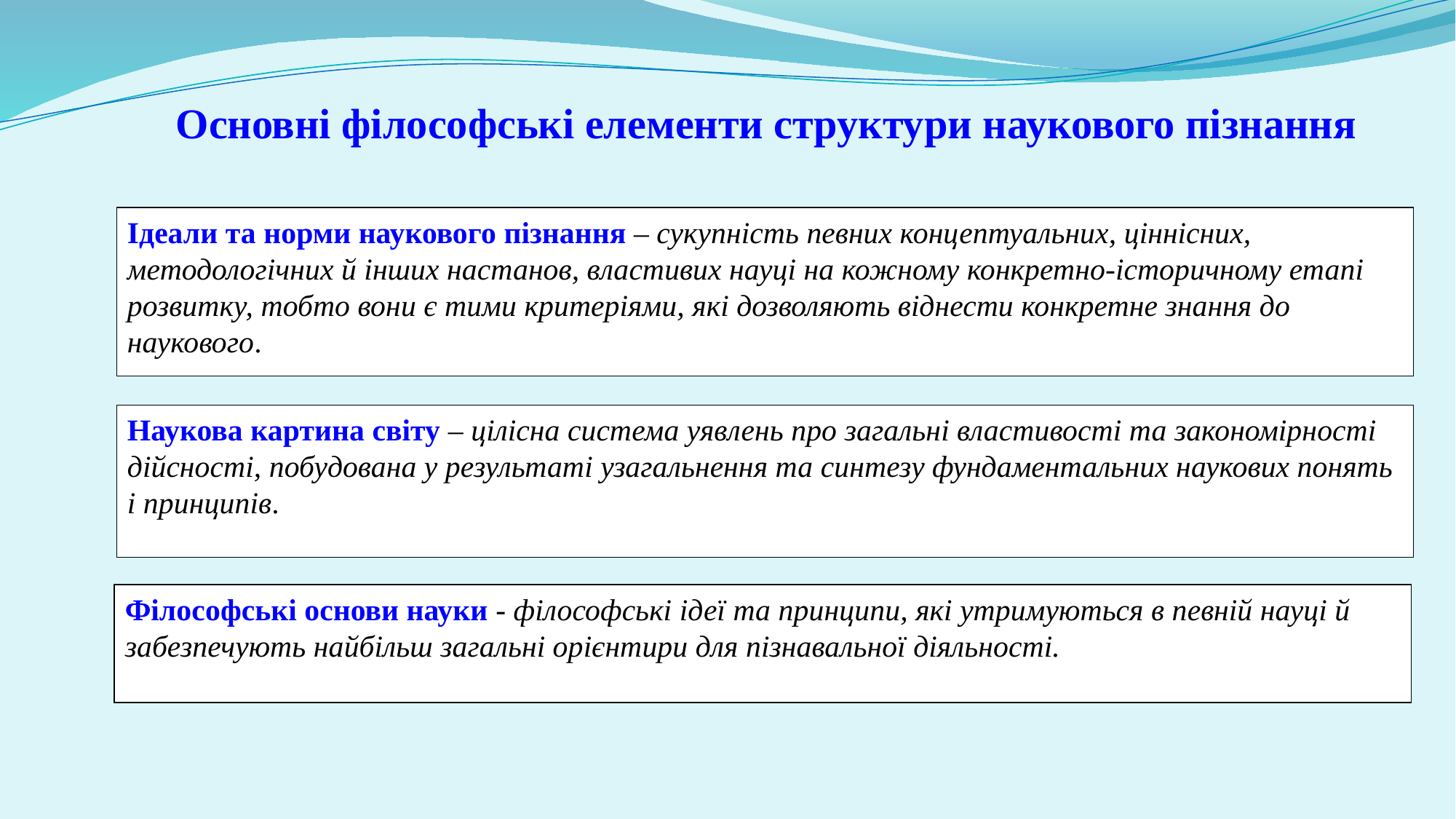

Основні філософські елементи структури наукового пізнання
Ідеали та норми наукового пізнання – сукупність певних концептуальних, ціннісних, методологічних й інших настанов, властивих науці на кожному конкретно-історичному етапі розвитку, тобто вони є тими критеріями, які дозволяють віднести конкретне знання до наукового.
Наукова картина світу – цілісна система уявлень про загальні властивості та закономірності дійсності, побудована у результаті узагальнення та синтезу фундаментальних наукових понять і принципів.
Філософські основи науки ‑ філософські ідеї та принципи, які утримуються в певній науці й забезпечують найбільш загальні орієнтири для пізнавальної діяльності.